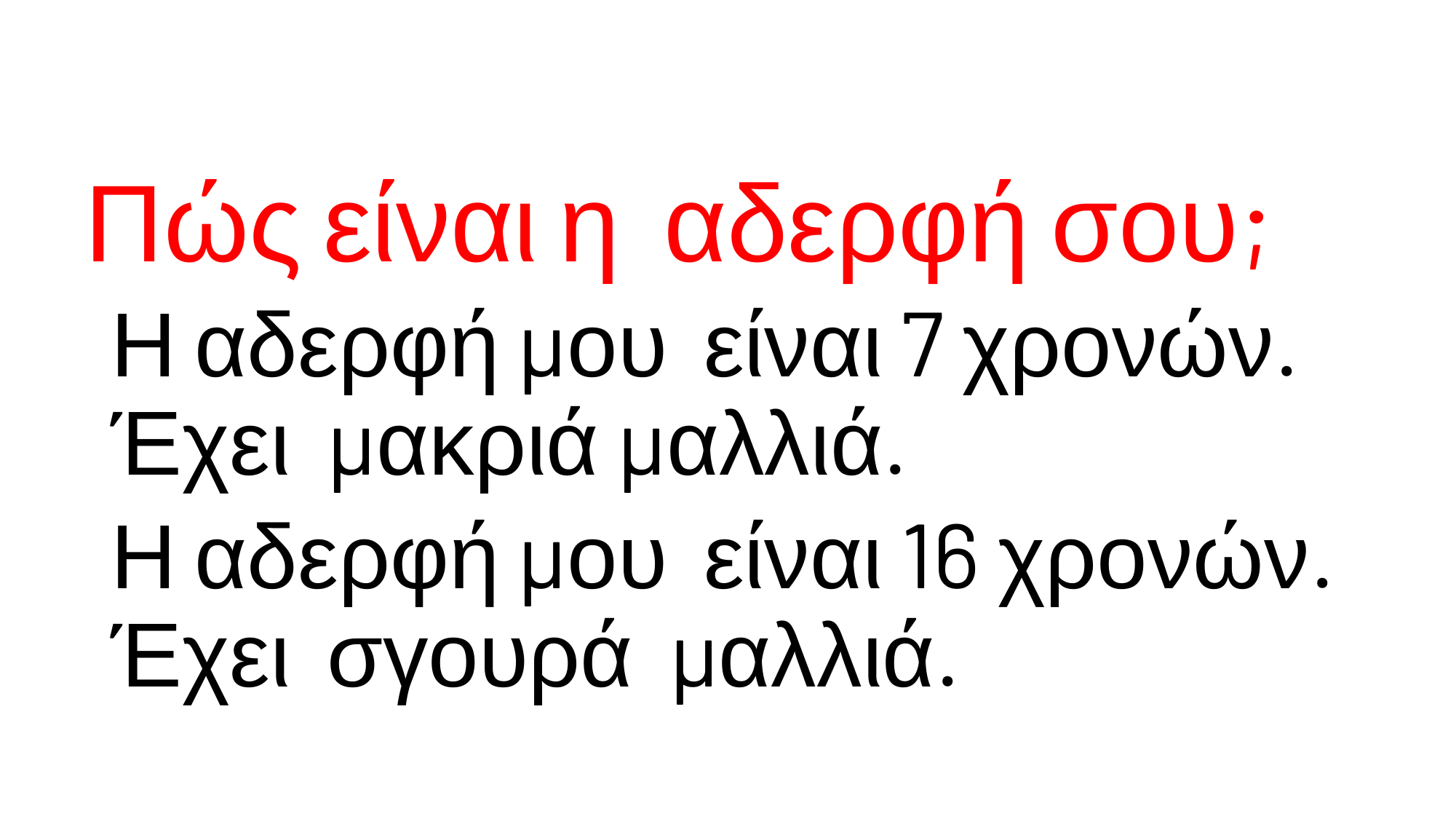

# Πώς είναι η  αδερφή σου;
Η αδερφή μου  είναι 7 χρονών. Έχει  μακριά μαλλιά.
Η αδερφή μου  είναι 16 χρονών. Έχει  σγουρά  μαλλιά.